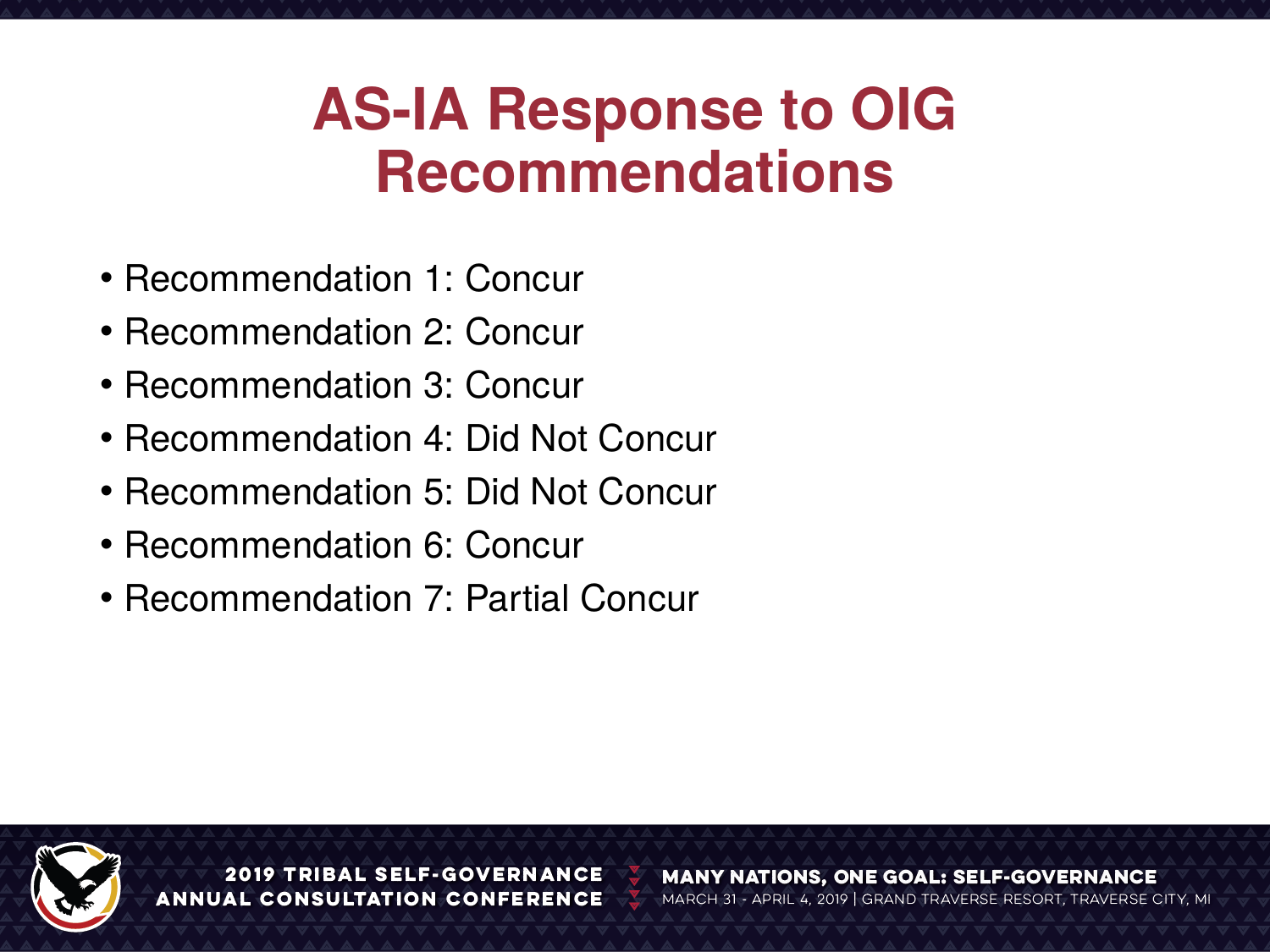

# AS-IA Response to OIG Recommendations
Recommendation 1: Concur
Recommendation 2: Concur
Recommendation 3: Concur
Recommendation 4: Did Not Concur
Recommendation 5: Did Not Concur
Recommendation 6: Concur
Recommendation 7: Partial Concur